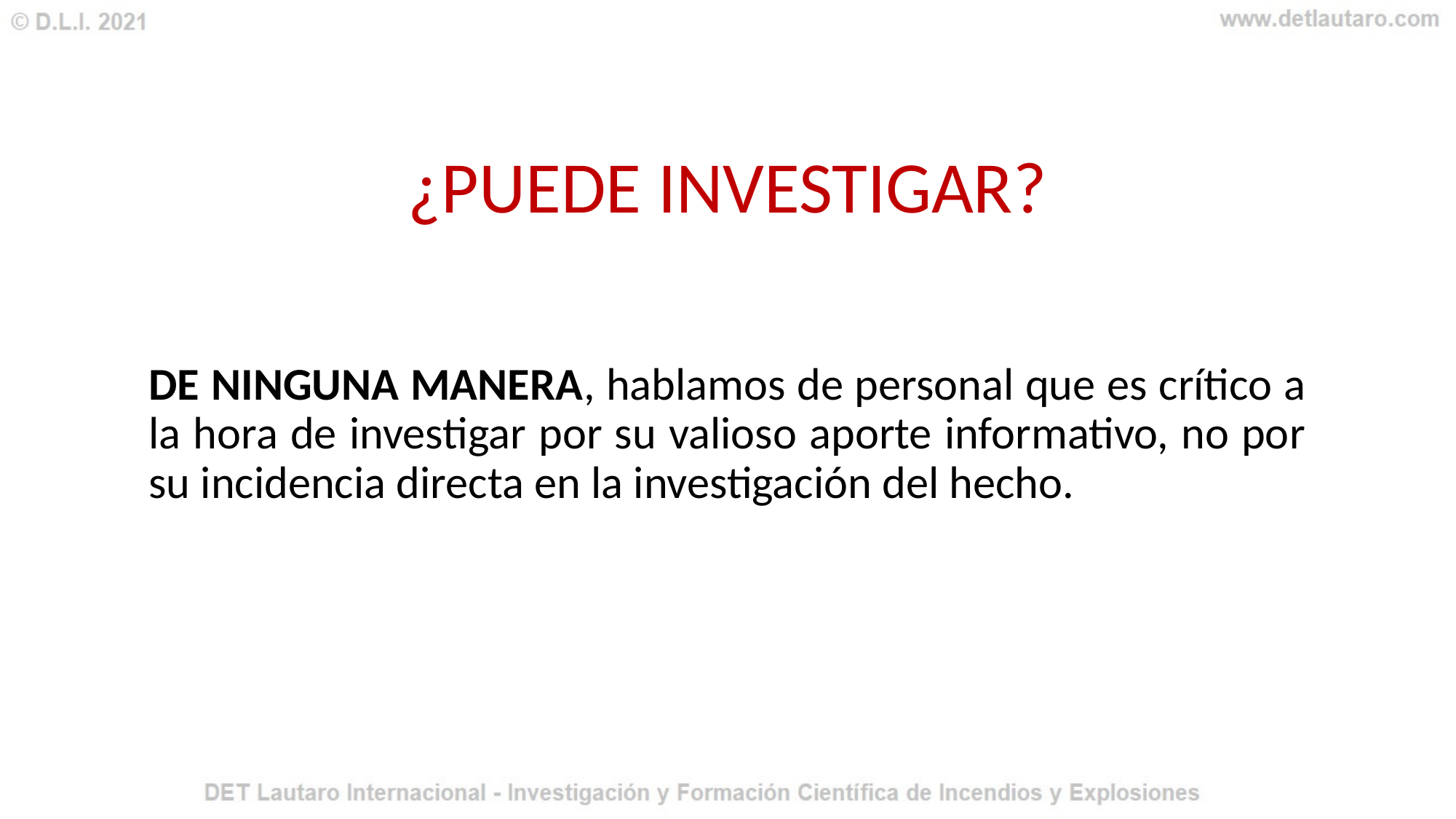

# ¿PUEDE INVESTIGAR?
DE NINGUNA MANERA, hablamos de personal que es crítico a la hora de investigar por su valioso aporte informativo, no por su incidencia directa en la investigación del hecho.